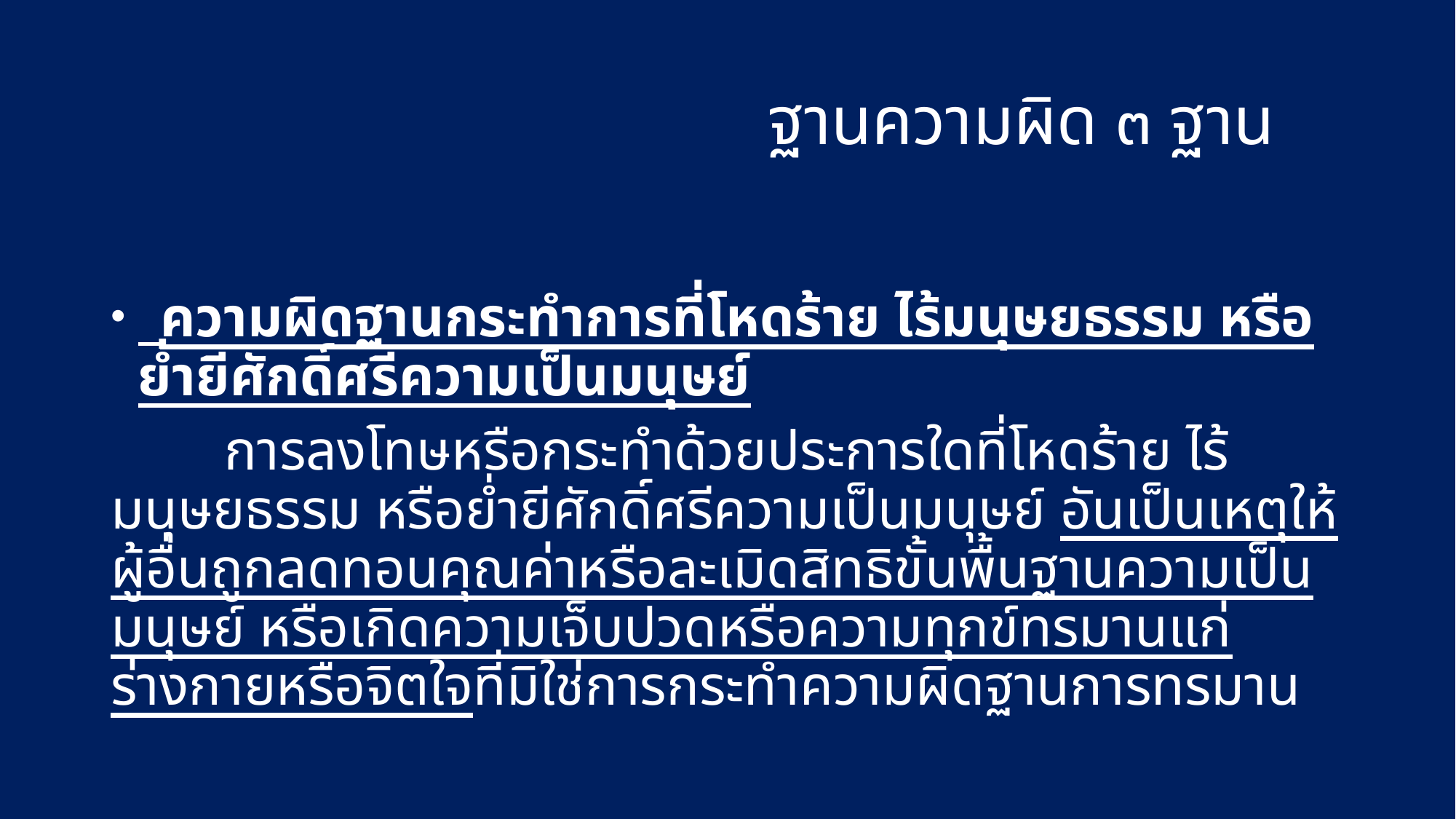

# ฐานความผิด ๓ ฐาน

  ความผิดฐานกระทำการที่โหดร้าย ไร้มนุษยธรรม หรือย่ำยีศักดิ์ศรีความเป็นมนุษย์
        การลงโทษหรือกระทำด้วยประการใดที่โหดร้าย ไร้มนุษยธรรม หรือย่ำยีศักดิ์ศรีความเป็นมนุษย์ อันเป็นเหตุให้ผู้อื่นถูกลดทอนคุณค่าหรือละเมิดสิทธิขั้นพื้นฐานความเป็นมนุษย์ หรือเกิดความเจ็บปวดหรือความทุกข์ทรมานแก่ร่างกายหรือจิตใจที่มิใช่การกระทำความผิดฐานการทรมาน